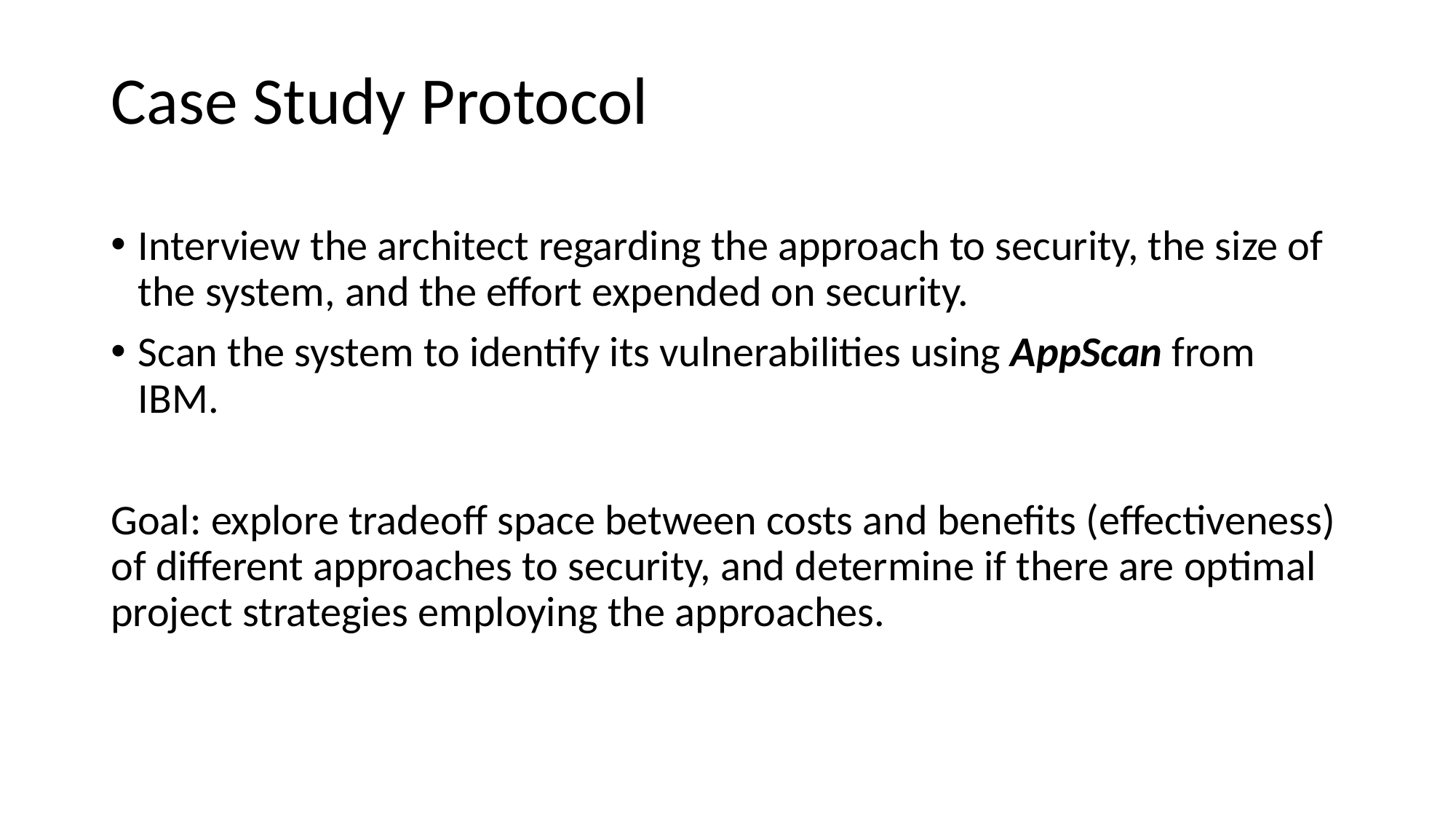

# Case Study Protocol
Interview the architect regarding the approach to security, the size of the system, and the effort expended on security.
Scan the system to identify its vulnerabilities using AppScan from IBM.

Goal: explore tradeoff space between costs and benefits (effectiveness) of different approaches to security, and determine if there are optimal project strategies employing the approaches.